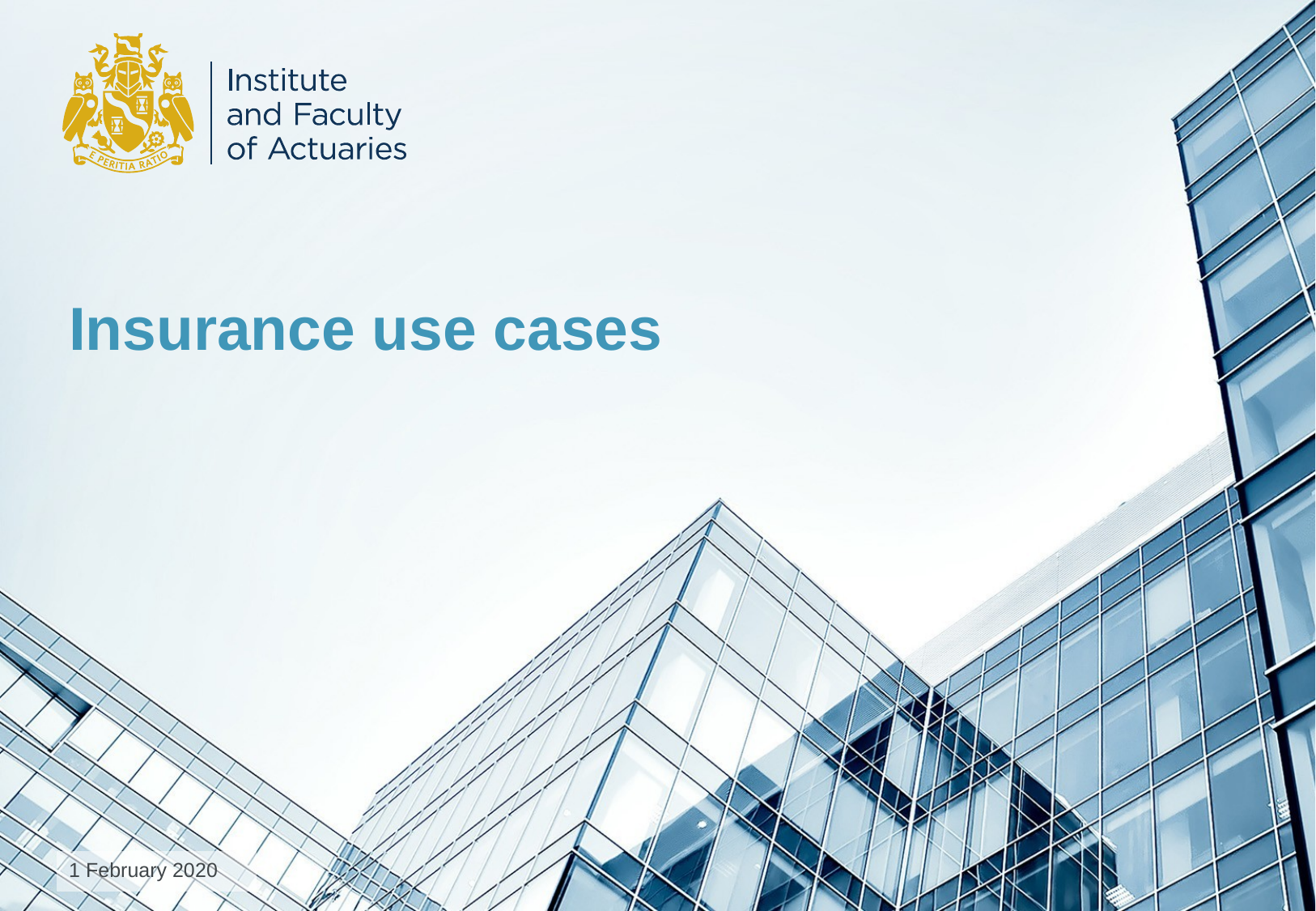

# Insurance use cases
1 February 2020